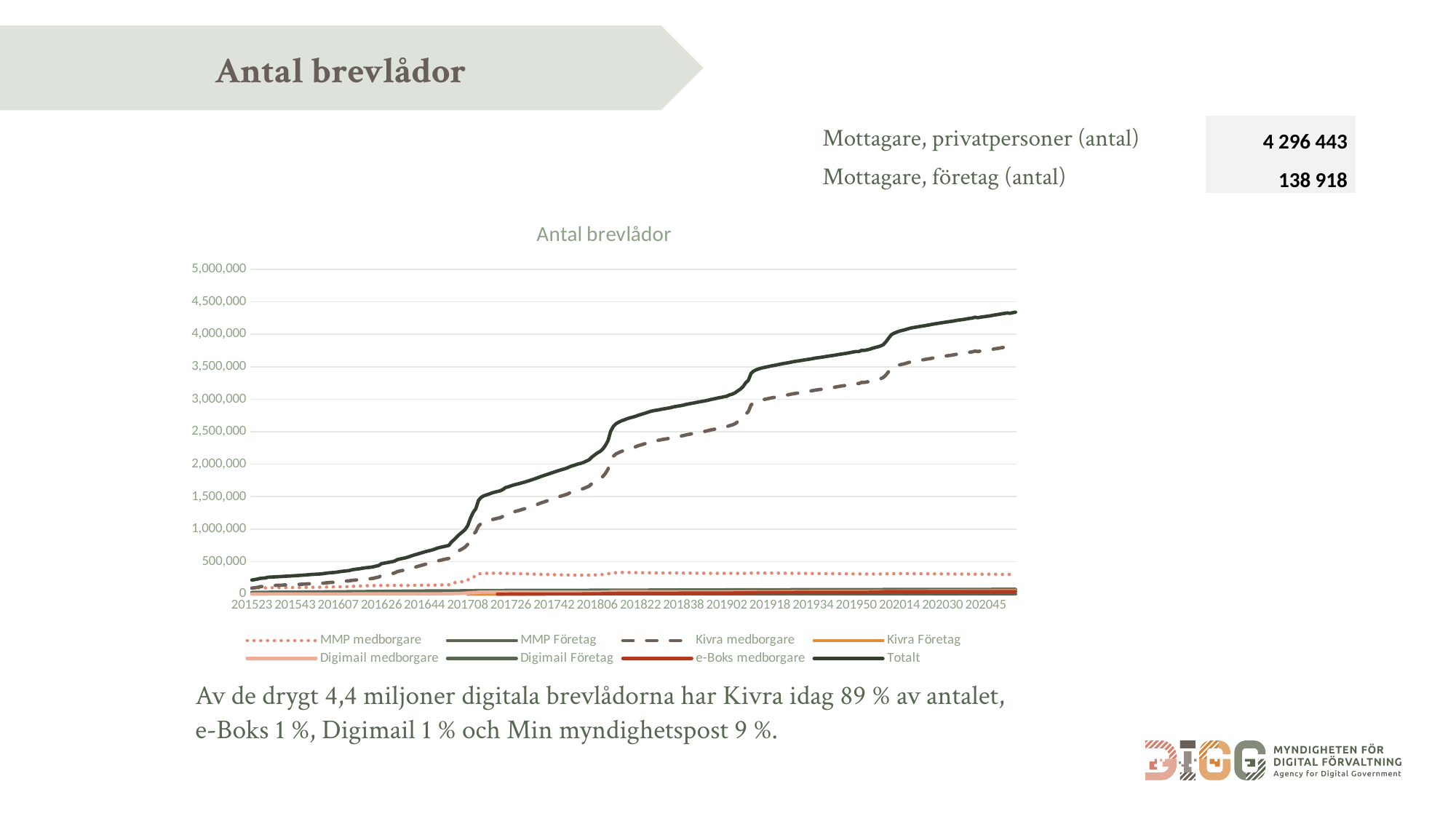

Antal brevlådor
| Mottagare, privatpersoner (antal) | 4 296 443 |
| --- | --- |
| Mottagare, företag (antal) | 138 918 |

### Chart: Antal brevlådor

| Category | MMP medborgare | MMP Företag | Kivra medborgare | Kivra Företag | Digimail medborgare | Digimail Företag | e-Boks medborgare | Totalt |
|---|---|---|---|---|---|---|---|---|
| 201523 | 96223.0 | 26451.0 | 92240.0 | None | 2500.0 | None | None | 217414.0 |
| 201524 | 97132.0 | 26934.0 | 97541.0 | None | 2560.0 | None | None | 224167.0 |
| 201525 | 97134.0 | 27274.0 | 104416.0 | None | 2572.0 | None | None | 231396.0 |
| 201526 | 96773.0 | 27590.0 | 115318.0 | None | 2586.0 | None | None | 242267.0 |
| 201527 | 96913.0 | 27804.0 | 118927.0 | None | 2597.0 | None | None | 246241.0 |
| 201528 | 97243.0 | 28037.0 | 121009.0 | None | 2613.0 | None | None | 248902.0 |
| 201533 | 98763.0 | 29093.0 | 130614.0 | None | 2765.0 | None | None | 261235.0 |
| 201534 | 99093.0 | 29247.0 | 131587.0 | None | 2788.0 | None | None | 262715.0 |
| 201535 | 99455.0 | 29449.0 | 133564.0 | None | 2813.0 | None | None | 265281.0 |
| 201536 | 99810.0 | 29651.0 | 134995.0 | None | 2836.0 | None | None | 267292.0 |
| 201537 | 100100.0 | 29886.0 | 136501.0 | None | 2871.0 | None | None | 269358.0 |
| 201538 | 100373.0 | 30089.0 | 138169.0 | None | 2883.0 | None | None | 271514.0 |
| 201539 | 100690.0 | 30364.0 | 141259.0 | None | 2924.0 | None | None | 275237.0 |
| 201540 | 101086.0 | 30501.0 | 142345.0 | None | 2956.0 | None | None | 276888.0 |
| 201541 | 101637.0 | 30702.0 | 143726.0 | None | 3005.0 | None | None | 279070.0 |
| 201542 | 102115.0 | 30922.0 | 145338.0 | None | 3019.0 | None | None | 281394.0 |
| 201543 | 102502.0 | 31147.0 | 147203.0 | None | 3027.0 | None | None | 283879.0 |
| 201544 | 102840.0 | 31340.0 | 149704.0 | None | 3037.0 | None | None | 286921.0 |
| 201545 | 103244.0 | 31620.0 | 151976.0 | None | 3052.0 | None | None | 289892.0 |
| 201546 | 103726.0 | 31916.0 | 154183.0 | None | 3070.0 | None | None | 292895.0 |
| 201547 | 104164.0 | 32182.0 | 156084.0 | None | 3102.0 | None | None | 295532.0 |
| 201548 | 104593.0 | 32450.0 | 159153.0 | None | 3115.0 | None | None | 299311.0 |
| 201549 | 105358.0 | 32765.0 | 162143.0 | None | 3132.0 | None | None | 303398.0 |
| 201550 | 105979.0 | 33099.0 | 163066.0 | None | 3140.0 | None | None | 305284.0 |
| 201551 | 106805.0 | 33542.0 | 163615.0 | None | 3166.0 | None | None | 307128.0 |
| 201553 | 107531.0 | 33960.0 | 165339.0 | None | 3190.0 | None | None | 310020.0 |
| 201601 | 108462.0 | 34353.0 | 167812.0 | None | 3225.0 | None | None | 313852.0 |
| 201602 | 109243.0 | 34803.0 | 171906.0 | None | 3260.0 | None | None | 319212.0 |
| 201603 | 109912.0 | 35191.0 | 176820.0 | None | 3272.0 | None | None | 325195.0 |
| 201604 | 110653.0 | 35569.0 | 180283.0 | None | 3287.0 | None | None | 329792.0 |
| 201605 | 111328.0 | 35911.0 | 182212.0 | None | 3323.0 | None | None | 332774.0 |
| 201606 | 112232.0 | 36291.0 | 184541.0 | None | 3345.0 | None | None | 336409.0 |
| 201607 | 112767.0 | 36602.0 | 189760.0 | None | 3343.0 | None | None | 342472.0 |
| 201608 | 113382.0 | 36940.0 | 195170.0 | None | 3358.0 | None | None | 348850.0 |
| 201609 | 114166.0 | 37256.0 | 198916.0 | None | 3377.0 | None | None | 353715.0 |
| 201610 | 115052.0 | 37525.0 | 202165.0 | None | 3410.0 | None | None | 358152.0 |
| 201611 | 116169.0 | 37807.0 | 204919.0 | None | 3469.0 | None | None | 362364.0 |
| 201613 | 119751.0 | 38536.0 | 211734.0 | None | 3880.0 | None | None | 373901.0 |
| 201614 | 121951.0 | 38950.0 | 215892.0 | None | 4163.0 | None | None | 380956.0 |
| 201615 | 123675.0 | 39237.0 | 219560.0 | None | 4375.0 | None | None | 386847.0 |
| 201616 | 125413.0 | 39553.0 | 222197.0 | None | 4524.0 | None | None | 391687.0 |
| 201617 | 128411.0 | 39947.0 | 226940.0 | None | 4705.0 | None | None | 400003.0 |
| 201618 | 130002.0 | 40214.0 | 230171.0 | None | 4802.0 | None | None | 405189.0 |
| 201619 | 130374.0 | 40451.0 | 234424.0 | None | 4852.0 | None | None | 410101.0 |
| 201620 | 130761.0 | 40649.0 | 238275.0 | None | 4888.0 | None | None | 414573.0 |
| 201621 | 131113.0 | 40933.0 | 243826.0 | None | 4936.0 | None | None | 420808.0 |
| 201622 | 131236.0 | 41176.0 | 254435.0 | None | 4969.0 | None | None | 431816.0 |
| 201623 | 132217.0 | 41553.0 | 262287.0 | None | 5024.0 | None | None | 441081.0 |
| 201626 | 133246.0 | 42879.0 | 287592.0 | None | 5127.0 | None | None | 468844.0 |
| 201627 | 133540.0 | 43270.0 | 294483.0 | None | 5147.0 | None | None | 476440.0 |
| 201628 | 133657.0 | 43554.0 | 302282.0 | None | 5162.0 | None | None | 484655.0 |
| 201629 | 133648.0 | 43729.0 | 309887.0 | None | 5165.0 | None | None | 492429.0 |
| 201630 | 133761.0 | 43941.0 | 316219.0 | None | 5184.0 | None | None | 499105.0 |
| 201631 | 133812.0 | 44353.0 | 327512.0 | None | 5209.0 | None | None | 510886.0 |
| 201634 | 133970.0 | 45066.0 | 349623.0 | None | 5263.0 | None | None | 533922.0 |
| 201635 | 134102.0 | 45350.0 | 357385.0 | None | 5292.0 | None | None | 542129.0 |
| 201636 | 134089.0 | 45687.0 | 366511.0 | None | 5318.0 | None | None | 551605.0 |
| 201637 | 134011.0 | 45910.0 | 375018.0 | None | 5337.0 | None | None | 560276.0 |
| 201638 | 133780.0 | 46166.0 | 387401.0 | None | 5348.0 | None | None | 572695.0 |
| 201639 | 134166.0 | 46434.0 | 400639.0 | None | 5405.0 | None | None | 586644.0 |
| 201640 | 136871.0 | 46888.0 | 412040.0 | None | 5609.0 | None | None | 601408.0 |
| 201641 | 137766.0 | 47276.0 | 421809.0 | None | 5680.0 | None | None | 612531.0 |
| 201642 | 138007.0 | 47618.0 | 433426.0 | None | 5731.0 | None | None | 624782.0 |
| 201643 | 138483.0 | 48081.0 | 445096.0 | None | 5819.0 | None | None | 637479.0 |
| 201644 | 138886.0 | 48494.0 | 457267.0 | None | 5858.0 | None | None | 650505.0 |
| 201645 | 139197.0 | 48906.0 | 467085.0 | None | 5889.0 | None | None | 661077.0 |
| 201646 | 139430.0 | 49307.0 | 476528.0 | None | 5921.0 | None | None | 671186.0 |
| 201647 | 139525.0 | 49568.0 | 487319.0 | None | 5954.0 | None | None | 682366.0 |
| 201648 | 139515.0 | 49950.0 | 501590.0 | None | 5980.0 | None | None | 697035.0 |
| 201649 | 141552.0 | 50622.0 | 512834.0 | None | 6420.0 | None | None | 711428.0 |
| 201650 | 142184.0 | 50942.0 | 522363.0 | None | 6576.0 | None | None | 722065.0 |
| 201651 | 142645.0 | 48733.0 | 532685.0 | None | 6640.0 | None | None | 730703.0 |
| 201652 | 143602.0 | 49025.0 | 541278.0 | None | 6731.0 | None | None | 740636.0 |
| 201701 | 144357.0 | 49367.0 | 549490.0 | None | 6792.0 | None | None | 750006.0 |
| 201702 | 167962.0 | 50150.0 | 577905.0 | None | 7879.0 | None | None | 803896.0 |
| 201703 | 175839.0 | 50679.0 | 604300.0 | None | 9656.0 | None | None | 840474.0 |
| 201704 | 180343.0 | 51144.0 | 641547.0 | None | 10360.0 | None | None | 883394.0 |
| 201705 | 185699.0 | 51542.0 | 674540.0 | None | 11047.0 | None | None | 922828.0 |
| 201706 | 193007.0 | 52059.0 | 697359.0 | None | 13862.0 | None | None | 956287.0 |
| 201707 | 201557.0 | 52471.0 | 723251.0 | None | 16329.0 | None | None | 993608.0 |
| 201708 | 216436.0 | 52937.0 | 766905.0 | 10.0 | 18137.0 | None | None | 1054425.0 |
| 201709 | 250973.0 | 53596.0 | 841411.0 | 10.0 | 22270.0 | None | None | 1168260.0 |
| 201710 | 265421.0 | 54190.0 | 912402.0 | 293.0 | 24405.0 | None | None | 1256711.0 |
| 201711 | 272701.0 | 54611.0 | 962058.0 | 334.0 | 25561.0 | None | None | 1315265.0 |
| 201712 | 310133.0 | 54955.0 | 1048961.0 | 460.0 | 29430.0 | None | None | 1443939.0 |
| 201713 | 317028.0 | 55169.0 | 1088100.0 | 672.0 | 30643.0 | None | None | 1491612.0 |
| 201714 | 319440.0 | 55436.0 | 1107040.0 | 856.0 | 31188.0 | None | None | 1513960.0 |
| 201715 | 320707.0 | 55571.0 | 1119523.0 | 1001.0 | 31568.0 | None | None | 1528370.0 |
| 201716 | 321497.0 | 55719.0 | 1132755.0 | 1165.0 | 31795.0 | None | None | 1542931.0 |
| 201717 | 322254.0 | 55892.0 | 1146379.0 | 1330.0 | 32006.0 | None | None | 1557861.0 |
| 201718 | 322668.0 | 56037.0 | 1157861.0 | 1501.0 | 32192.0 | None | None | 1570259.0 |
| 201719 | 322459.0 | 56338.0 | 1167254.0 | 1718.0 | 32248.0 | None | 134.0 | 1580151.0 |
| 201720 | 322045.0 | 56557.0 | 1176955.0 | 2020.0 | 32288.0 | 1.0 | 341.0 | 1590207.0 |
| 201722 | 320876.0 | 56805.0 | 1196762.0 | 2545.0 | 32341.0 | 3.0 | 858.0 | 1610190.0 |
| 201724 | 320103.0 | 57100.0 | 1226246.0 | 3357.0 | 32463.0 | 11.0 | 1184.0 | 1640464.0 |
| 201725 | 319257.0 | 57105.0 | 1237967.0 | 3850.0 | 32408.0 | 12.0 | 1268.0 | 1651867.0 |
| 201726 | 316808.0 | 57987.0 | 1253241.0 | 4531.0 | 32213.0 | 19.0 | 1414.0 | 1666213.0 |
| 201727 | 317146.0 | 58219.0 | 1265779.0 | 5021.0 | 32246.0 | 19.0 | 1493.0 | 1679923.0 |
| 201728 | 316153.0 | 57234.0 | 1277819.0 | 5116.0 | 32180.0 | 18.0 | 1607.0 | 1690127.0 |
| 201729 | 315175.0 | 57358.0 | 1288816.0 | 5290.0 | 32143.0 | 19.0 | 1710.0 | 1700511.0 |
| 201730 | 313864.0 | 57408.0 | 1302090.0 | 5436.0 | 32050.0 | 19.0 | 1798.0 | 1712665.0 |
| 201731 | 312720.0 | 57495.0 | 1314377.0 | 5589.0 | 31979.0 | 20.0 | 1876.0 | 1724056.0 |
| 201732 | 311863.0 | 57633.0 | 1327949.0 | 5751.0 | 31886.0 | 20.0 | 1981.0 | 1737083.0 |
| 201733 | 310825.0 | 57716.0 | 1341156.0 | 6011.0 | 31792.0 | 21.0 | 2064.0 | 1749585.0 |
| 201734 | 309598.0 | 57577.0 | 1355435.0 | 6903.0 | 31695.0 | 22.0 | 2160.0 | 1763390.0 |
| 201735 | 308384.0 | 57552.0 | 1369894.0 | 7509.0 | 31565.0 | 22.0 | 2266.0 | 1777192.0 |
| 201736 | 306992.0 | 57427.0 | 1385250.0 | 9344.0 | 31426.0 | 23.0 | 2368.0 | 1792830.0 |
| 201737 | 305332.0 | 57237.0 | 1402058.0 | 11042.0 | 31249.0 | 24.0 | 2474.0 | 1809416.0 |
| 201738 | 304061.0 | 57180.0 | 1416274.0 | 12063.0 | 31160.0 | 28.0 | 2578.0 | 1823344.0 |
| 201739 | 302924.0 | 57202.0 | 1429853.0 | 12530.0 | 31054.0 | 30.0 | 2677.0 | 1836270.0 |
| 201740 | 301892.0 | 57314.0 | 1445182.0 | 13087.0 | 30932.0 | 30.0 | 2773.0 | 1851210.0 |
| 201741 | 300674.0 | 57375.0 | 1460307.0 | 13517.0 | 30813.0 | 33.0 | 2859.0 | 1865578.0 |
| 201742 | 299706.0 | 57477.0 | 1473475.0 | 13916.0 | 30713.0 | 34.0 | 2953.0 | 1878274.0 |
| 201743 | 298897.0 | 57620.0 | 1488368.0 | 14322.0 | 30598.0 | 41.0 | 3060.0 | 1892906.0 |
| 201744 | 298123.0 | 57737.0 | 1502223.0 | 14589.0 | 30515.0 | 55.0 | 3176.0 | 1906418.0 |
| 201745 | 297150.0 | 57795.0 | 1514889.0 | 14825.0 | 30413.0 | 64.0 | 3262.0 | 1918398.0 |
| 201746 | 296308.0 | 57926.0 | 1527421.0 | 15086.0 | 30332.0 | 72.0 | 3348.0 | 1930493.0 |
| 201747 | 295588.0 | 57969.0 | 1541877.0 | 15315.0 | 30268.0 | 83.0 | 3471.0 | 1944571.0 |
| 201748 | 293696.0 | 58089.0 | 1563641.0 | 15510.0 | 30082.0 | 91.0 | 3582.0 | 1964691.0 |
| 201749 | 293452.0 | 58455.0 | 1576737.0 | 15789.0 | 29986.0 | 98.0 | 3645.0 | 1978162.0 |
| 201750 | 292782.0 | 58667.0 | 1590028.0 | 16049.0 | 29897.0 | 127.0 | 3754.0 | 1991304.0 |
| 201751 | 292033.0 | 58816.0 | 1603394.0 | 16937.0 | 29773.0 | 130.0 | 3852.0 | 2004935.0 |
| 201752 | 291442.0 | 58864.0 | 1613054.0 | 17158.0 | 29709.0 | 139.0 | 3928.0 | 2014294.0 |
| 201801 | 291963.0 | 58986.0 | 1627205.0 | 17419.0 | 29780.0 | 149.0 | 4096.0 | 2029598.0 |
| 201802 | 292928.0 | 59296.0 | 1644672.0 | 17811.0 | 29839.0 | 157.0 | 4255.0 | 2048958.0 |
| 201803 | 293667.0 | 59642.0 | 1662853.0 | 18143.0 | 29895.0 | 141.0 | 4446.0 | 2068787.0 |
| 201804 | 293664.0 | 59883.0 | 1702970.0 | 18512.0 | 30126.0 | 146.0 | 4721.0 | 2110022.0 |
| 201805 | 294626.0 | 60163.0 | 1731182.0 | 18835.0 | 30440.0 | 174.0 | 5952.0 | 2141372.0 |
| 201806 | 298087.0 | 60580.0 | 1757339.0 | 19151.0 | 30578.0 | 193.0 | 6300.0 | 2172228.0 |
| 201807 | 299893.0 | 60815.0 | 1776738.0 | 19408.0 | 31261.0 | 204.0 | 6518.0 | 2194837.0 |
| 201808 | 302652.0 | 60922.0 | 1808468.0 | 20136.0 | 31846.0 | 211.0 | 6833.0 | 2231068.0 |
| 201809 | 306921.0 | 61195.0 | 1855942.0 | 20523.0 | 32694.0 | 225.0 | 9634.0 | 2287134.0 |
| 201810 | 313243.0 | 61455.0 | 1922730.0 | 20887.0 | 32650.0 | 233.0 | 9876.0 | 2361074.0 |
| 201811 | 322166.0 | 61657.0 | 2056214.0 | 21185.0 | 37264.0 | 237.0 | 10286.0 | 2509009.0 |
| 201812 | 327522.0 | 61787.0 | 2124055.0 | 21500.0 | 38235.0 | 243.0 | 10795.0 | 2584137.0 |
| 201813 | 331057.0 | 61856.0 | 2159322.0 | 21745.0 | 38502.0 | 248.0 | 12212.0 | 2624942.0 |
| 201814 | 333428.0 | 62049.0 | 2179344.0 | 21998.0 | 38538.0 | 254.0 | 12405.0 | 2648016.0 |
| 201815 | 334465.0 | 62161.0 | 2197313.0 | 22246.0 | 38931.0 | 256.0 | 12552.0 | 2667924.0 |
| 201816 | 334023.0 | 62256.0 | 2211904.0 | 22482.0 | 38959.0 | 257.0 | 12708.0 | 2682589.0 |
| 201817 | 333238.0 | 62338.0 | 2228348.0 | 22774.0 | 38815.0 | 259.0 | 13087.0 | 2698859.0 |
| 201818 | 333662.0 | 62378.0 | 2242171.0 | 23075.0 | 38692.0 | 265.0 | 13352.0 | 2713595.0 |
| 201819 | 333110.0 | 62449.0 | 2252545.0 | 23287.0 | 38589.0 | 271.0 | 13473.0 | 2723724.0 |
| 201820 | 332473.0 | 62480.0 | 2264228.0 | 23557.0 | 38486.0 | 276.0 | 13600.0 | 2735100.0 |
| 201821 | 330972.0 | 62534.0 | 2281397.0 | 23816.0 | 38292.0 | 272.0 | 13773.0 | 2751056.0 |
| 201822 | 329791.0 | 62496.0 | 2294471.0 | 24045.0 | 38143.0 | 274.0 | 13907.0 | 2763127.0 |
| 201823 | 330154.0 | 62588.0 | 2307593.0 | 24305.0 | 37957.0 | 280.0 | 14099.0 | 2776976.0 |
| 201824 | 329832.0 | 62721.0 | 2319894.0 | 24662.0 | 37861.0 | 291.0 | 14256.0 | 2789517.0 |
| 201825 | 329057.0 | 62794.0 | 2334732.0 | 24961.0 | 37666.0 | 295.0 | 14390.0 | 2803895.0 |
| 201826 | 328460.0 | 62882.0 | 2347742.0 | 25245.0 | 37563.0 | 296.0 | 14519.0 | 2816707.0 |
| 201827 | 328208.0 | 62996.0 | 2356289.0 | 25454.0 | 37484.0 | 302.0 | 14616.0 | 2825349.0 |
| 201828 | 328006.0 | 63066.0 | 2363124.0 | 25653.0 | 37438.0 | 309.0 | 14688.0 | 2832284.0 |
| 201829 | 327754.0 | 63161.0 | 2370111.0 | 25830.0 | 37383.0 | 314.0 | 14724.0 | 2839277.0 |
| 201830 | 327303.0 | 63175.0 | 2379304.0 | 25981.0 | 37310.0 | 314.0 | 14737.0 | 2848124.0 |
| 201831 | 327065.0 | 63230.0 | 2385761.0 | 26147.0 | 37251.0 | 320.0 | 14826.0 | 2854600.0 |
| 201832 | 327043.0 | 63308.0 | 2392982.0 | 26332.0 | 37198.0 | 323.0 | 14903.0 | 2862089.0 |
| 201833 | 326816.0 | 63396.0 | 2400478.0 | 26517.0 | 37114.0 | 328.0 | 14967.0 | 2869616.0 |
| 201834 | 326234.0 | 63489.0 | 2411435.0 | 26723.0 | 37038.0 | 331.0 | 15023.0 | 2880273.0 |
| 201835 | 325948.0 | 63568.0 | 2419431.0 | 26913.0 | 36941.0 | 337.0 | 15109.0 | 2888247.0 |
| 201836 | 325929.0 | 63776.0 | 2426163.0 | 27114.0 | 36894.0 | 339.0 | 15195.0 | 2895410.0 |
| 201837 | 325650.0 | 63856.0 | 2433041.0 | 27338.0 | 36846.0 | 342.0 | 15250.0 | 2902323.0 |
| 201838 | 325100.0 | 63960.0 | 2441881.0 | 27561.0 | 36742.0 | 344.0 | 15280.0 | 2910868.0 |
| 201839 | 324448.0 | 64025.0 | 2453351.0 | 27830.0 | 36652.0 | 342.0 | 15384.0 | 2922032.0 |
| 201840 | 324078.0 | 64048.0 | 2461094.0 | 28108.0 | 36600.0 | 351.0 | 15455.0 | 2929734.0 |
| 201841 | 323785.0 | 64124.0 | 2468531.0 | 28357.0 | 36546.0 | 356.0 | 15540.0 | 2937239.0 |
| 201842 | 323416.0 | 64215.0 | 2476101.0 | 28599.0 | 36492.0 | 359.0 | 15636.0 | 2944818.0 |
| 201843 | 322623.0 | 64324.0 | 2485618.0 | 28893.0 | 36402.0 | 359.0 | 15706.0 | 2953925.0 |
| 201844 | 322599.0 | 64325.0 | 2493288.0 | 29023.0 | 36343.0 | 362.0 | 15741.0 | 2961681.0 |
| 201845 | 322339.0 | 64396.0 | 2500123.0 | 29246.0 | 36270.0 | 365.0 | 15797.0 | 2968536.0 |
| 201846 | 322076.0 | 64508.0 | 2507311.0 | 29461.0 | 36208.0 | 369.0 | 15874.0 | 2975807.0 |
| 201847 | 321572.0 | 64552.0 | 2516743.0 | 29684.0 | 36242.0 | 369.0 | 15929.0 | 2985091.0 |
| 201848 | 320809.0 | 64634.0 | 2527627.0 | 29900.0 | 36161.0 | 371.0 | 15985.0 | 2995487.0 |
| 201849 | 320881.0 | 64900.0 | 2535642.0 | 30161.0 | 36175.0 | 372.0 | 16056.0 | 3004187.0 |
| 201850 | 320812.0 | 65039.0 | 2543899.0 | 30379.0 | 36153.0 | 373.0 | 16128.0 | 3012783.0 |
| 201851 | 320520.0 | 65198.0 | 2554464.0 | 30654.0 | 36093.0 | 376.0 | 16181.0 | 3023486.0 |
| 201852 | 320310.0 | 65236.0 | 2560520.0 | 30790.0 | 36086.0 | 373.0 | 16232.0 | 3029547.0 |
| 201901 | 320287.0 | 65374.0 | 2569627.0 | 31075.0 | 36110.0 | 375.0 | 16328.0 | 3039176.0 |
| 201902 | 320196.0 | 65522.0 | 2576510.0 | 31342.0 | 36049.0 | 380.0 | 16725.0 | 3046724.0 |
| 201903 | 321231.0 | 65767.0 | 2594059.0 | 31772.0 | 36142.0 | 385.0 | 17483.0 | 3066839.0 |
| 201904 | 321195.0 | 65899.0 | 2605367.0 | 32025.0 | 36418.0 | 390.0 | 17754.0 | 3079048.0 |
| 201905 | 321325.0 | 66070.0 | 2621698.0 | 32382.0 | 36615.0 | 393.0 | 18193.0 | 3096676.0 |
| 201906 | 320200.0 | 66294.0 | 2652516.0 | 32808.0 | 36358.0 | 396.0 | 18520.0 | 3127092.0 |
| 201907 | 320410.0 | 66485.0 | 2679500.0 | 33243.0 | 36191.0 | 402.0 | 18796.0 | 3155027.0 |
| 201908 | 320053.0 | 66683.0 | 2714727.0 | 33669.0 | 36502.0 | 404.0 | 19098.0 | 3191136.0 |
| 201909 | 320883.0 | 66812.0 | 2771654.0 | 34067.0 | 36675.0 | 408.0 | 21810.0 | 3252309.0 |
| 201910 | 321256.0 | 67017.0 | 2809970.0 | 34459.0 | 36569.0 | 411.0 | 21895.0 | 3291577.0 |
| 201911 | 324666.0 | 67167.0 | 2912317.0 | 34888.0 | 36692.0 | 412.0 | 22339.0 | 3398481.0 |
| 201912 | 325033.0 | 67277.0 | 2946322.0 | 35227.0 | 37053.0 | 412.0 | 23157.0 | 3434481.0 |
| 201913 | 325040.0 | 67362.0 | 2966217.0 | 35544.0 | 37177.0 | 412.0 | 23797.0 | 3455549.0 |
| 201914 | 325335.0 | 67397.0 | 2979381.0 | 35811.0 | 37234.0 | 415.0 | 24218.0 | 3469791.0 |
| 201915 | 325630.0 | 67503.0 | 2990836.0 | 36094.0 | 37227.0 | 416.0 | 24462.0 | 3482168.0 |
| 201916 | 325320.0 | 67593.0 | 2999164.0 | 36230.0 | 37316.0 | 416.0 | 24780.0 | 3490819.0 |
| 201917 | 325133.0 | 67631.0 | 3007133.0 | 36520.0 | 37355.0 | 418.0 | 24812.0 | 3499002.0 |
| 201918 | 325067.0 | 67659.0 | 3016530.0 | 36781.0 | 37295.0 | 419.0 | 24998.0 | 3508749.0 |
| 201919 | 324636.0 | 67781.0 | 3024422.0 | 37081.0 | 37315.0 | 420.0 | 25061.0 | 3516716.0 |
| 201920 | 324173.0 | 67830.0 | 3032048.0 | 37445.0 | 37393.0 | 427.0 | 25141.0 | 3524457.0 |
| 201921 | 323472.0 | 67884.0 | 3041412.0 | 37709.0 | 37424.0 | 433.0 | 25256.0 | 3533590.0 |
| 201922 | 322900.0 | 67900.0 | 3049834.0 | 37986.0 | 37478.0 | 436.0 | 25583.0 | 3542117.0 |
| 201923 | 322696.0 | 67960.0 | 3057324.0 | 38147.0 | 37588.0 | 436.0 | 25764.0 | 3549915.0 |
| 201924 | 322238.0 | 68029.0 | 3064406.0 | 38409.0 | 37629.0 | 440.0 | 26055.0 | 3557206.0 |
| 201925 | 321856.0 | 68127.0 | 3070773.0 | 38569.0 | 37668.0 | 439.0 | 26176.0 | 3563608.0 |
| 201926 | 321181.0 | 68209.0 | 3080822.0 | 38832.0 | 37709.0 | 441.0 | 26311.0 | 3573505.0 |
| 201927 | 320789.0 | 68251.0 | 3087638.0 | 39096.0 | 37764.0 | 437.0 | 26404.0 | 3580379.0 |
| 201928 | 320403.0 | 68330.0 | 3094265.0 | 39379.0 | 37814.0 | 439.0 | 26528.0 | 3587158.0 |
| 201929 | 320062.0 | 68414.0 | 3100290.0 | 39569.0 | 37857.0 | 440.0 | 26601.0 | 3593233.0 |
| 201930 | 319619.0 | 68425.0 | 3108103.0 | 39717.0 | 37916.0 | 443.0 | 26649.0 | 3600872.0 |
| 201931 | 319239.0 | 68483.0 | 3113984.0 | 39911.0 | 37970.0 | 444.0 | 26679.0 | 3606710.0 |
| 201932 | 318962.0 | 68581.0 | 3120187.0 | 40147.0 | 38063.0 | 446.0 | 26741.0 | 3613127.0 |
| 201933 | 318623.0 | 68631.0 | 3126493.0 | 40345.0 | 38121.0 | 448.0 | 26803.0 | 3619464.0 |
| 201934 | 318154.0 | 68707.0 | 3134592.0 | 40581.0 | 38163.0 | 449.0 | 26824.0 | 3627470.0 |
| 201935 | 317645.0 | 68749.0 | 3142347.0 | 40853.0 | 38195.0 | 451.0 | 26894.0 | 3635134.0 |
| 201936 | 317307.0 | 68840.0 | 3147934.0 | 41083.0 | 38248.0 | 455.0 | 26958.0 | 3640825.0 |
| 201937 | 316950.0 | 68889.0 | 3153673.0 | 41359.0 | 38300.0 | 459.0 | 27027.0 | 3646657.0 |
| 201938 | 316554.0 | 68996.0 | 3159456.0 | 41589.0 | 38346.0 | 459.0 | 27101.0 | 3652501.0 |
| 201939 | 315974.0 | 69042.0 | 3167331.0 | 41831.0 | 38338.0 | 461.0 | 27109.0 | 3660086.0 |
| 201940 | 315510.0 | 69068.0 | 3173842.0 | 42098.0 | 38345.0 | 468.0 | 27106.0 | 3666437.0 |
| 201941 | 315153.0 | 69147.0 | 3179492.0 | 42316.0 | 38356.0 | 469.0 | 27102.0 | 3672035.0 |
| 201942 | 314778.0 | 69209.0 | 3185551.0 | 42547.0 | 38363.0 | 472.0 | 27172.0 | 3678092.0 |
| 201943 | 314317.0 | 69250.0 | 3193327.0 | 42775.0 | 38372.0 | 471.0 | 27287.0 | 3685799.0 |
| 201944 | 313722.0 | 69280.0 | 3200649.0 | 43017.0 | 38392.0 | 472.0 | 27328.0 | 3692860.0 |
| 201945 | 313379.0 | 69327.0 | 3206504.0 | 43262.0 | 38431.0 | 473.0 | 27352.0 | 3698728.0 |
| 201946 | 312998.0 | 69319.0 | 3212703.0 | 43486.0 | 38483.0 | 474.0 | 27358.0 | 3704821.0 |
| 201947 | 312483.0 | 69428.0 | 3220712.0 | 43721.0 | 38574.0 | 475.0 | 27379.0 | 3712772.0 |
| 201948 | 311926.0 | 69484.0 | 3229109.0 | 43891.0 | 38629.0 | 477.0 | 27380.0 | 3720896.0 |
| 201949 | 311681.0 | 69768.0 | 3236596.0 | 44096.0 | 38707.0 | 477.0 | 27401.0 | 3728726.0 |
| 201950 | 311459.0 | 69835.0 | 3243178.0 | 44291.0 | 38824.0 | 481.0 | 27427.0 | 3735495.0 |
| 201951 | 311459.0 | 69835.0 | 3243178.0 | 44291.0 | 38824.0 | 481.0 | 27427.0 | 3735495.0 |
| 201952 | 310707.0 | 69951.0 | 3260276.0 | 44712.0 | 38952.0 | 485.0 | 27453.0 | 3752536.0 |
| 202001 | 310707.0 | 69951.0 | 3260276.0 | 44712.0 | 38952.0 | 485.0 | 27453.0 | 3752536.0 |
| 202002 | 310515.0 | 70069.0 | 3266904.0 | 44963.0 | 39047.0 | 485.0 | 28119.0 | 3760102.0 |
| 202003 | 310538.0 | 70141.0 | 3276083.0 | 45220.0 | 39083.0 | 487.0 | 29167.0 | 3770719.0 |
| 202004 | 310458.0 | 70279.0 | 3289604.0 | 45476.0 | 39095.0 | 493.0 | 30057.0 | 3785462.0 |
| 202005 | 310378.0 | 70413.0 | 3300140.0 | 45787.0 | 39186.0 | 500.0 | 30488.0 | 3796892.0 |
| 202006 | 310585.0 | 70677.0 | 3309071.0 | 46138.0 | 39417.0 | 504.0 | 30918.0 | 3807310.0 |
| 202007 | 310906.0 | 70791.0 | 3317767.0 | 46449.0 | 39419.0 | 504.0 | 35043.0 | 3820879.0 |
| 202008 | 311019.0 | 70946.0 | 3334755.0 | 46813.0 | 39648.0 | 505.0 | 36258.0 | 3839944.0 |
| 202009 | 313369.0 | 71148.0 | 3374175.0 | 47161.0 | 40291.0 | 504.0 | 38850.0 | 3885498.0 |
| 202010 | 314107.0 | 71346.0 | 3427825.0 | 47557.0 | 40514.0 | 506.0 | 39073.0 | 3940928.0 |
| 202011 | 315632.0 | 71454.0 | 3477733.0 | 47943.0 | 41075.0 | 507.0 | 39140.0 | 3993484.0 |
| 202012 | 316251.0 | 71556.0 | 3499507.0 | 48214.0 | 41489.0 | 508.0 | 39147.0 | 4016672.0 |
| 202013 | 316565.0 | 71619.0 | 3515866.0 | 48514.0 | 41677.0 | 511.0 | 39268.0 | 4034020.0 |
| 202014 | 317155.0 | 71708.0 | 3529415.0 | 48786.0 | 41920.0 | 517.0 | 39657.0 | 4049158.0 |
| 202015 | 317481.0 | 71822.0 | 3538711.0 | 49042.0 | 42135.0 | 520.0 | 39653.0 | 4059364.0 |
| 202016 | 317303.0 | 71916.0 | 3548308.0 | 49348.0 | 42272.0 | 526.0 | 39682.0 | 4069355.0 |
| 202017 | 316356.0 | 71937.0 | 3561663.0 | 49759.0 | 42371.0 | 527.0 | 39598.0 | 4082211.0 |
| 202018 | 315644.0 | 71963.0 | 3573730.0 | 50090.0 | 42458.0 | 529.0 | 39612.0 | 4094026.0 |
| 202019 | 315450.0 | 72034.0 | 3581997.0 | 50362.0 | 42573.0 | 529.0 | 39662.0 | 4102607.0 |
| 202020 | 314984.0 | 72056.0 | 3589058.0 | 50670.0 | 42615.0 | 532.0 | 39663.0 | 4109578.0 |
| 202021 | 314573.0 | 72098.0 | 3596200.0 | 50846.0 | 42644.0 | 531.0 | 39640.0 | 4116532.0 |
| 202022 | 314178.0 | 72141.0 | 3603770.0 | 51056.0 | 42691.0 | 533.0 | 39666.0 | 4124035.0 |
| 202023 | 313921.0 | 72178.0 | 3609383.0 | 51267.0 | 42764.0 | 530.0 | 39676.0 | 4129719.0 |
| 202024 | 313759.0 | 72269.0 | 3617276.0 | 51505.0 | 42847.0 | 530.0 | 39686.0 | 4137872.0 |
| 202025 | 313436.0 | 72371.0 | 3623728.0 | 51703.0 | 42877.0 | 535.0 | 39689.0 | 4144339.0 |
| 202026 | 312942.0 | 72472.0 | 3632315.0 | 51935.0 | 42907.0 | 538.0 | 39690.0 | 4152799.0 |
| 202027 | 312628.0 | 72575.0 | 3639640.0 | 52162.0 | 42914.0 | 538.0 | 39692.0 | 4160149.0 |
| 202028 | 312308.0 | 72655.0 | 3646229.0 | 52393.0 | 42955.0 | 540.0 | 39687.0 | 4166767.0 |
| 202029 | 312088.0 | 72758.0 | 3652559.0 | 52612.0 | 43010.0 | 541.0 | 39689.0 | 4173257.0 |
| 202030 | 311787.0 | 72802.0 | 3659541.0 | 52759.0 | 43030.0 | 540.0 | 39678.0 | 4180137.0 |
| 202031 | 311544.0 | 72825.0 | 3666096.0 | 52957.0 | 43040.0 | 540.0 | 39715.0 | 4186717.0 |
| 202032 | 311454.0 | 72932.0 | 3671278.0 | 53142.0 | 43068.0 | 540.0 | 39738.0 | 4192152.0 |
| 202033 | 311271.0 | 73005.0 | 3676577.0 | 53338.0 | 43114.0 | 542.0 | 39742.0 | 4197589.0 |
| 202034 | 310892.0 | 73086.0 | 3683459.0 | 53550.0 | 43156.0 | 543.0 | 39737.0 | 4204423.0 |
| 202035 | 310447.0 | 73134.0 | 3691894.0 | 53761.0 | 43159.0 | 543.0 | 39771.0 | 4212709.0 |
| 202036 | 310157.0 | 73196.0 | 3697887.0 | 53995.0 | 43198.0 | 544.0 | 39796.0 | 4218773.0 |
| 202037 | 309936.0 | 73257.0 | 3703427.0 | 54199.0 | 43215.0 | 542.0 | 39831.0 | 4224407.0 |
| 202038 | 309594.0 | 73347.0 | 3709424.0 | 54484.0 | 43222.0 | 544.0 | 39843.0 | 4230458.0 |
| 202039 | 309129.0 | 73391.0 | 3716766.0 | 54690.0 | 43223.0 | 543.0 | 39838.0 | 4237580.0 |
| 202040 | 308707.0 | 73456.0 | 3723813.0 | 54956.0 | 43251.0 | 548.0 | 39837.0 | 4244568.0 |
| 202041 | 308480.0 | 73568.0 | 3729385.0 | 55227.0 | 43270.0 | 549.0 | 39836.0 | 4250315.0 |
| 202043 | 307824.0 | 73774.0 | 3741852.0 | 55758.0 | 43273.0 | 553.0 | 39850.0 | 4262884.0 |
| 202042 | 308226.0 | 73684.0 | 3735013.0 | 55498.0 | 43305.0 | 550.0 | 39850.0 | 4256126.0 |
| 202043 | 307824.0 | 73774.0 | 3741852.0 | 55758.0 | 43273.0 | 553.0 | 39850.0 | 4262884.0 |
| 202044 | 307549.0 | 73846.0 | 3748176.0 | 56028.0 | 43301.0 | 556.0 | 39887.0 | 4269343.0 |
| 202045 | 307398.0 | 73933.0 | 3753664.0 | 56295.0 | 43365.0 | 556.0 | 39919.0 | 4275130.0 |
| 202046 | 307168.0 | 73981.0 | 3759084.0 | 56580.0 | 43431.0 | 552.0 | 39940.0 | 4280736.0 |
| 202047 | 306816.0 | 74064.0 | 3765343.0 | 56858.0 | 43476.0 | 552.0 | 39956.0 | 4287065.0 |
| 202048 | 306302.0 | 74128.0 | 3773484.0 | 57151.0 | 43480.0 | 556.0 | 39961.0 | 4295062.0 |
| 202049 | 305771.0 | 74146.0 | 3780608.0 | 57489.0 | 43552.0 | 560.0 | 39975.0 | 4302101.0 |
| 202050 | 305507.0 | 74332.0 | 3787008.0 | 58054.0 | 43629.0 | 564.0 | 40013.0 | 4309107.0 |
| 202051 | 305006.0 | 74400.0 | 3794054.0 | 58432.0 | 43702.0 | 562.0 | 40012.0 | 4316168.0 |
| 202052 | 304650.0 | 74411.0 | 3800732.0 | 58744.0 | 43708.0 | 567.0 | 40031.0 | 4322843.0 |
| 202053 | 304393.0 | 74427.0 | 3805691.0 | 58991.0 | 43731.0 | 568.0 | 40062.0 | 4327863.0 |
| 202052 | 304650.0 | 74411.0 | 3800732.0 | 58744.0 | 43708.0 | 567.0 | 40031.0 | 4322843.0 |
| 202101 | 304153.0 | 74503.0 | 3810923.0 | 59327.0 | 43813.0 | 570.0 | 40086.0 | 4333375.0 |
| 202102 | 303857.0 | 74583.0 | 3817866.0 | 59787.0 | 43897.0 | 573.0 | 40060.0 | 4340623.0 |
Av de drygt 4,4 miljoner digitala brevlådorna har Kivra idag 89 % av antalet,
e-Boks 1 %, Digimail 1 % och Min myndighetspost 9 %.